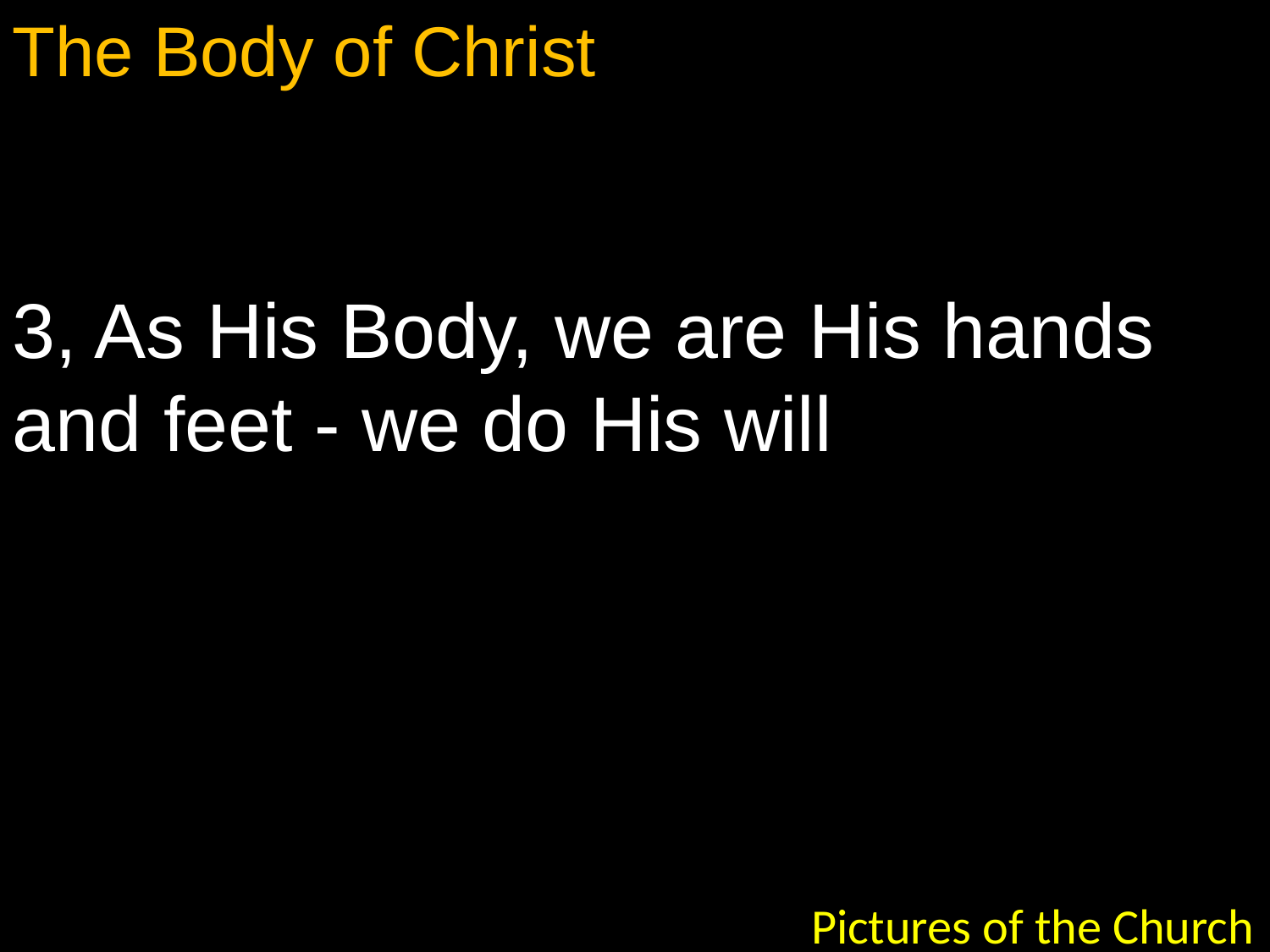

The Body of Christ
3, As His Body, we are His hands and feet - we do His will
Pictures of the Church